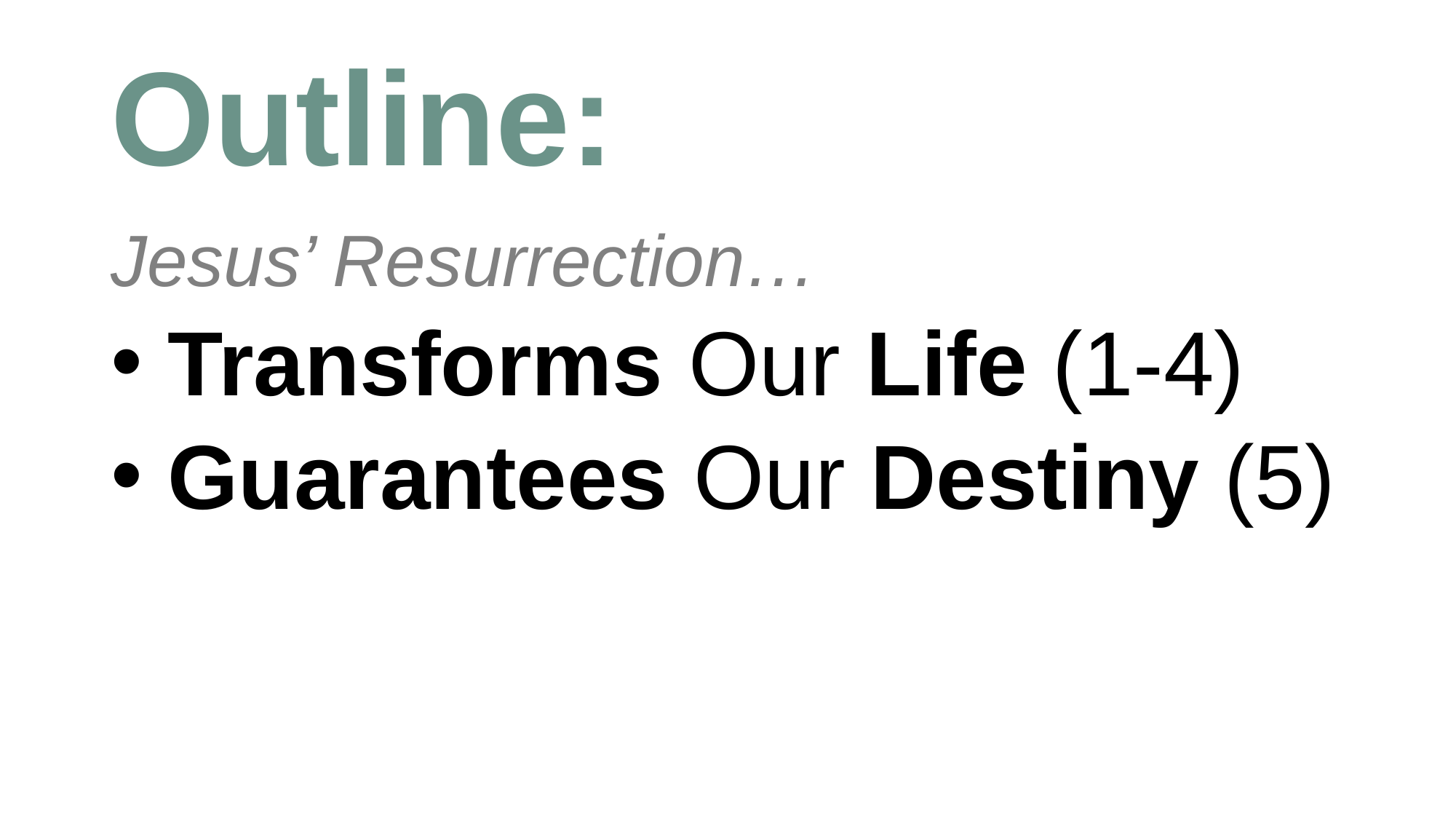

# Outline:
Jesus’ Resurrection…
 Transforms Our Life (1-4)
 Guarantees Our Destiny (5)